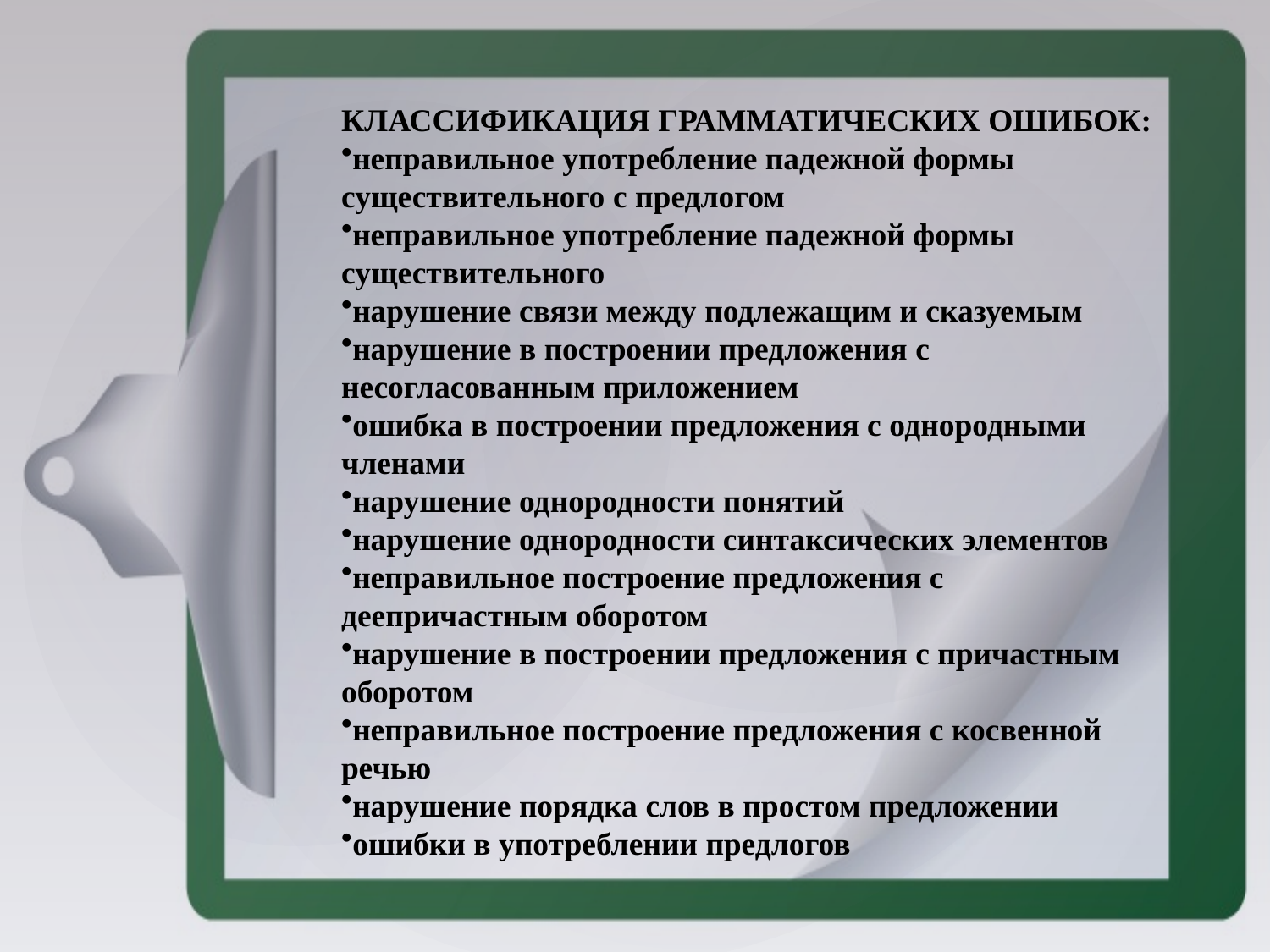

КЛАССИФИКАЦИЯ ГРАММАТИЧЕСКИХ ОШИБОК:
неправильное употребление падежной формы существительного с предлогом
неправильное употребление падежной формы существительного
нарушение связи между подлежащим и сказуемым
нарушение в построении предложения с несогласованным приложением
ошибка в построении предложения с однородными членами
нарушение однородности понятий
нарушение однородности синтаксических элементов
неправильное построение предложения с деепричастным оборотом
нарушение в построении предложения с причастным оборотом
неправильное построение предложения с косвенной речью
нарушение порядка слов в простом предложении
ошибки в употреблении предлогов